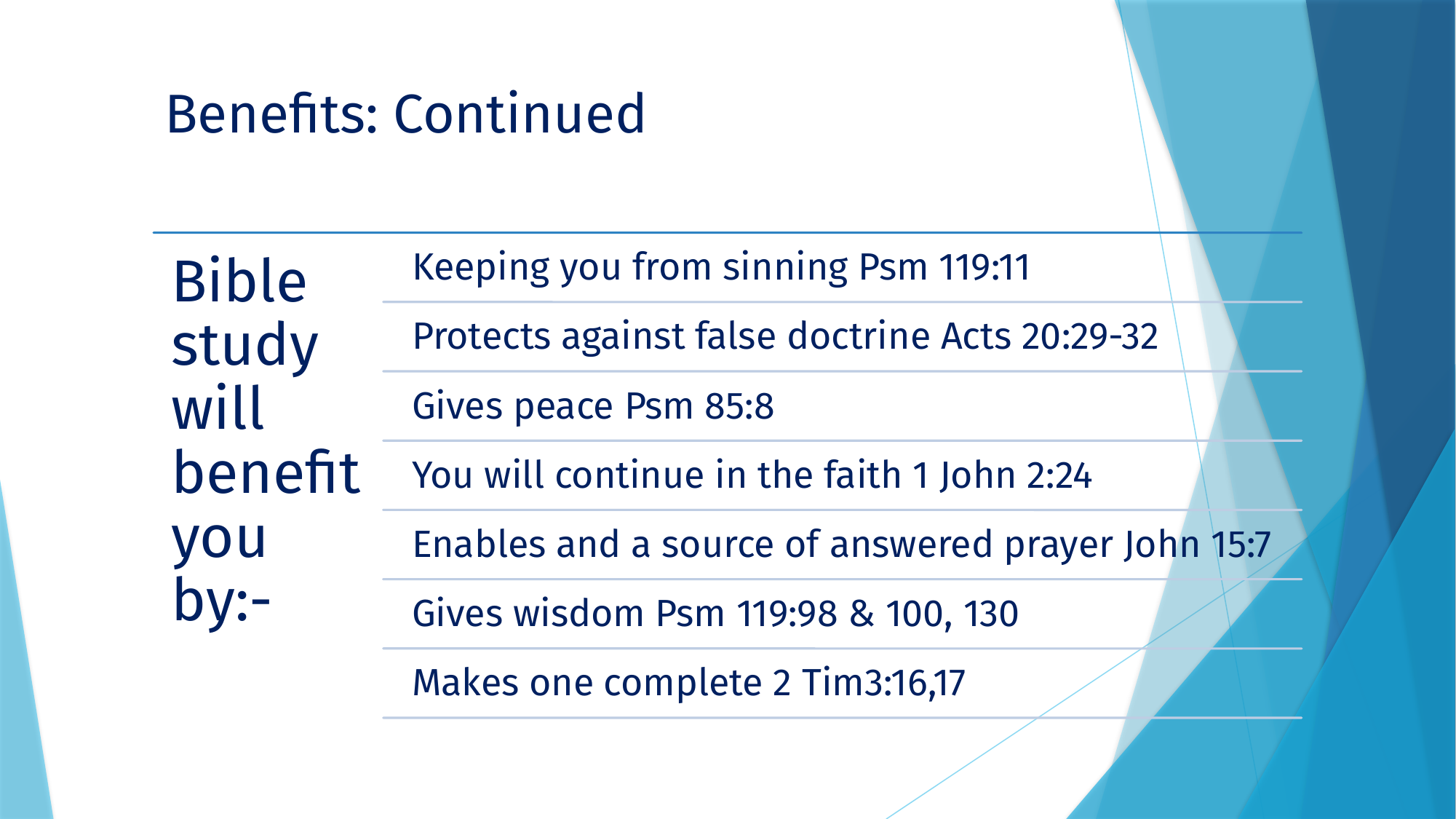

# Benefits: Continued
Bible study will benefit you by:-
Keeping you from sinning Psm 119:11
Protects against false doctrine Acts 20:29-32
Gives peace Psm 85:8
You will continue in the faith 1 John 2:24
Enables and a source of answered prayer John 15:7
Gives wisdom Psm 119:98 & 100, 130
Makes one complete 2 Tim3:16,17